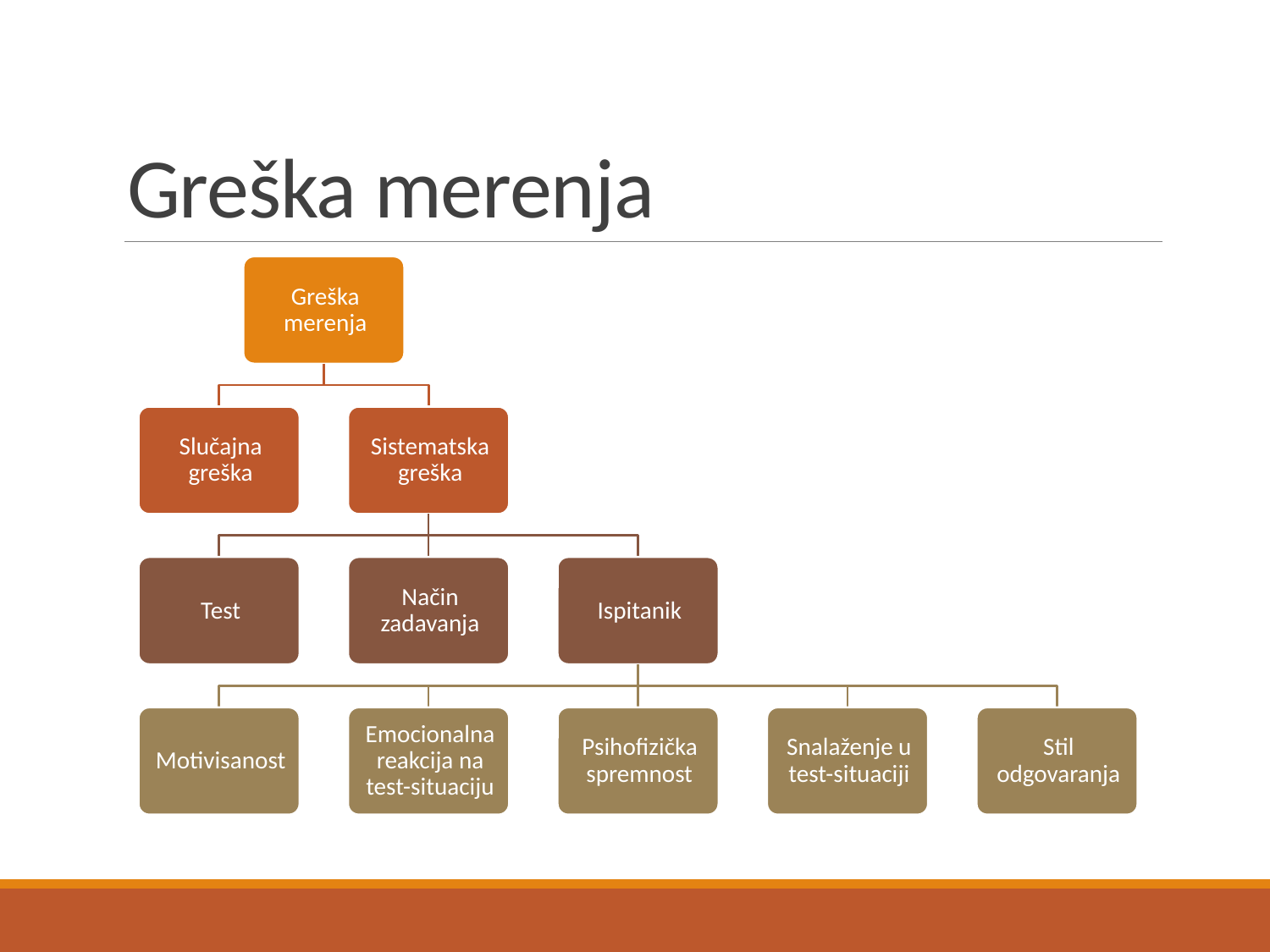

# Greška merenja
Greška merenja
Slučajna greška
Sistematska greška
Test
Način zadavanja
Ispitanik
Motivisanost
Emocionalna reakcija na test-situaciju
Psihofizička spremnost
Snalaženje u test-situaciji
Stil odgovaranja